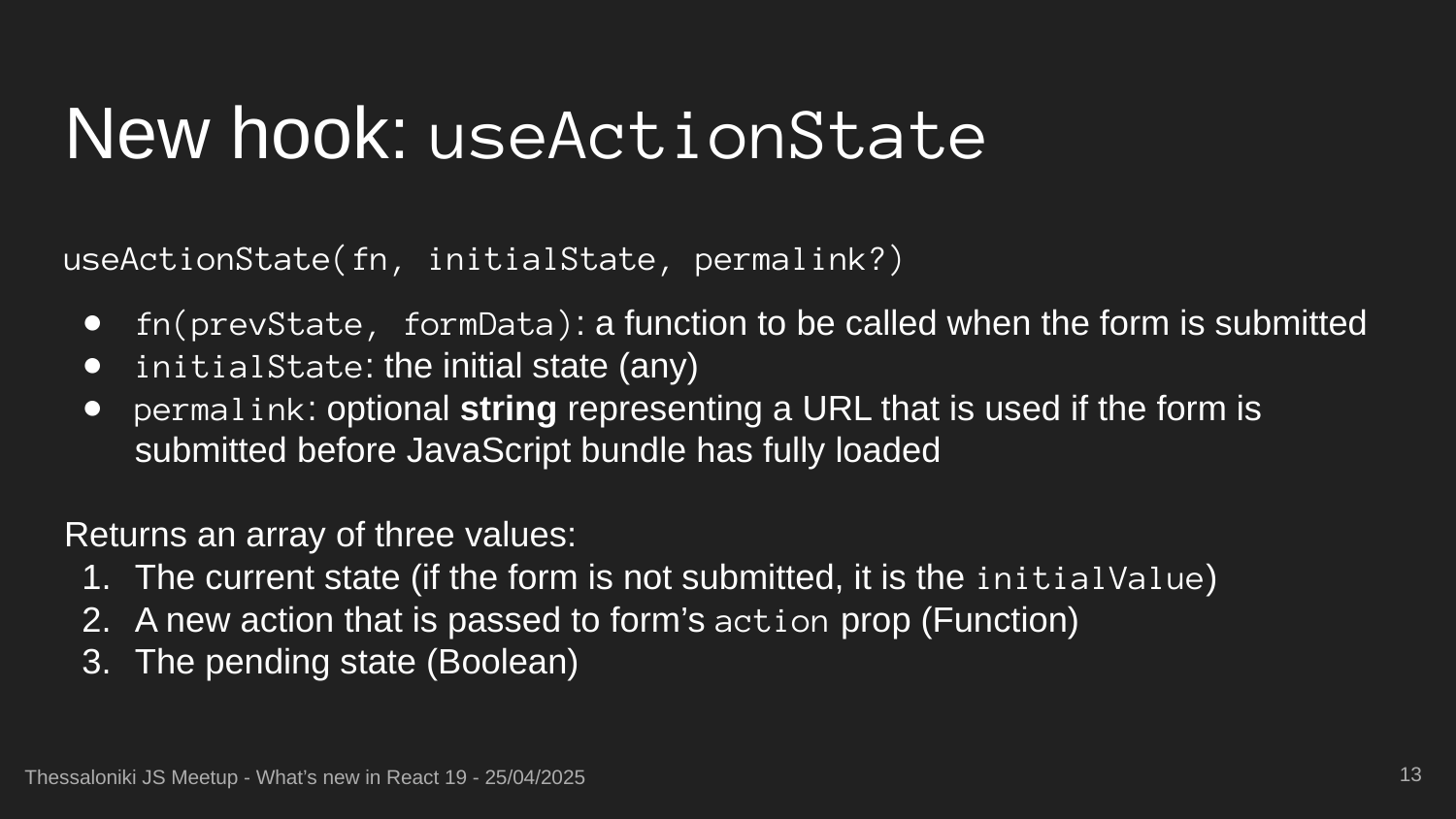

# New hook: useActionState
useActionState(fn, initialState, permalink?)
fn(prevState, formData): a function to be called when the form is submitted
initialState: the initial state (any)
permalink: optional string representing a URL that is used if the form is submitted before JavaScript bundle has fully loaded

Returns an array of three values:
The current state (if the form is not submitted, it is the initialValue)
A new action that is passed to form’s action prop (Function)
The pending state (Boolean)
13